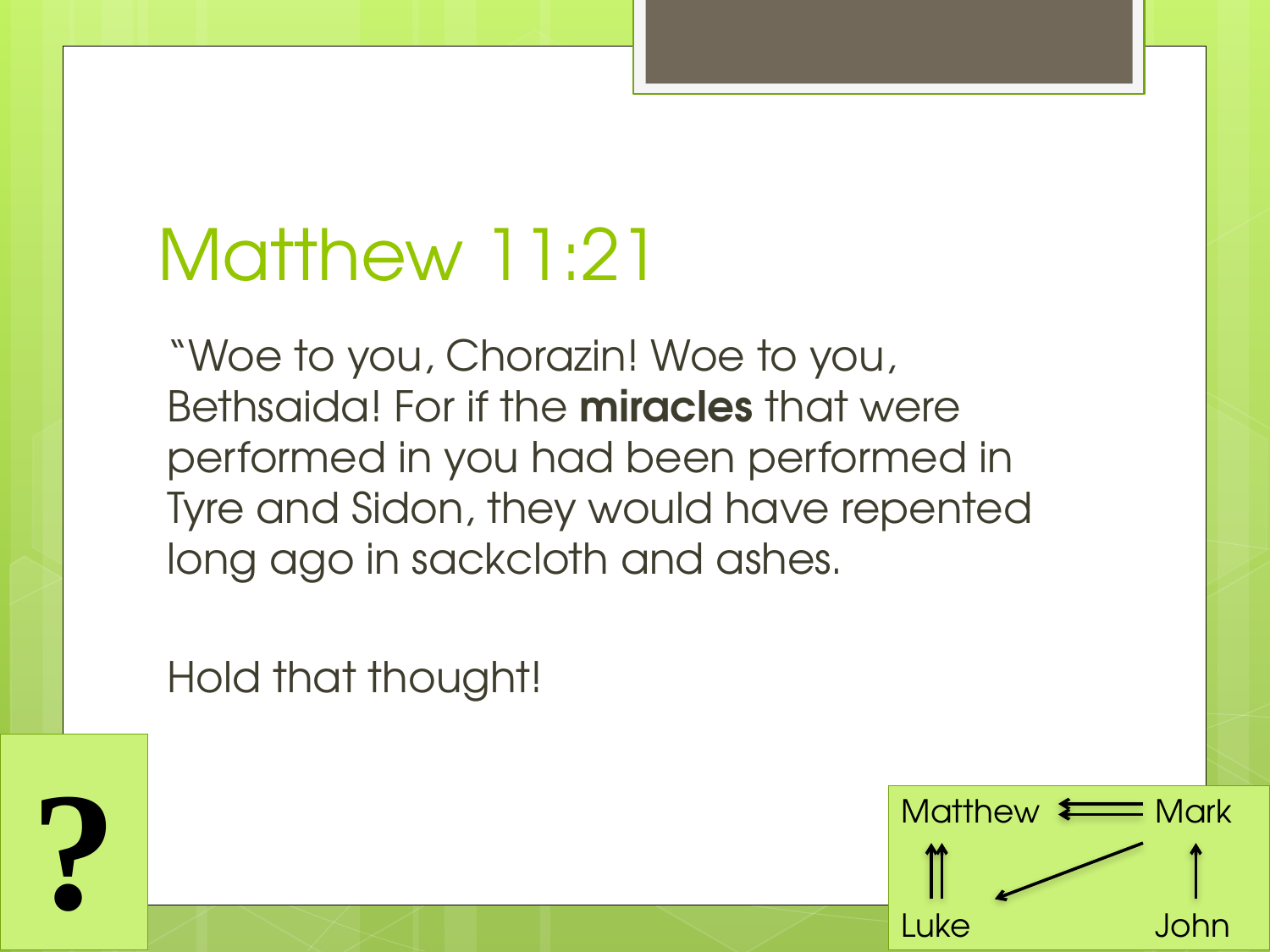

# Matthew 11:21
“Woe to you, Chorazin! Woe to you, Bethsaida! For if the miracles that were performed in you had been performed in Tyre and Sidon, they would have repented long ago in sackcloth and ashes.

Hold that thought!
?
Matthew 	Mark

Luke		John